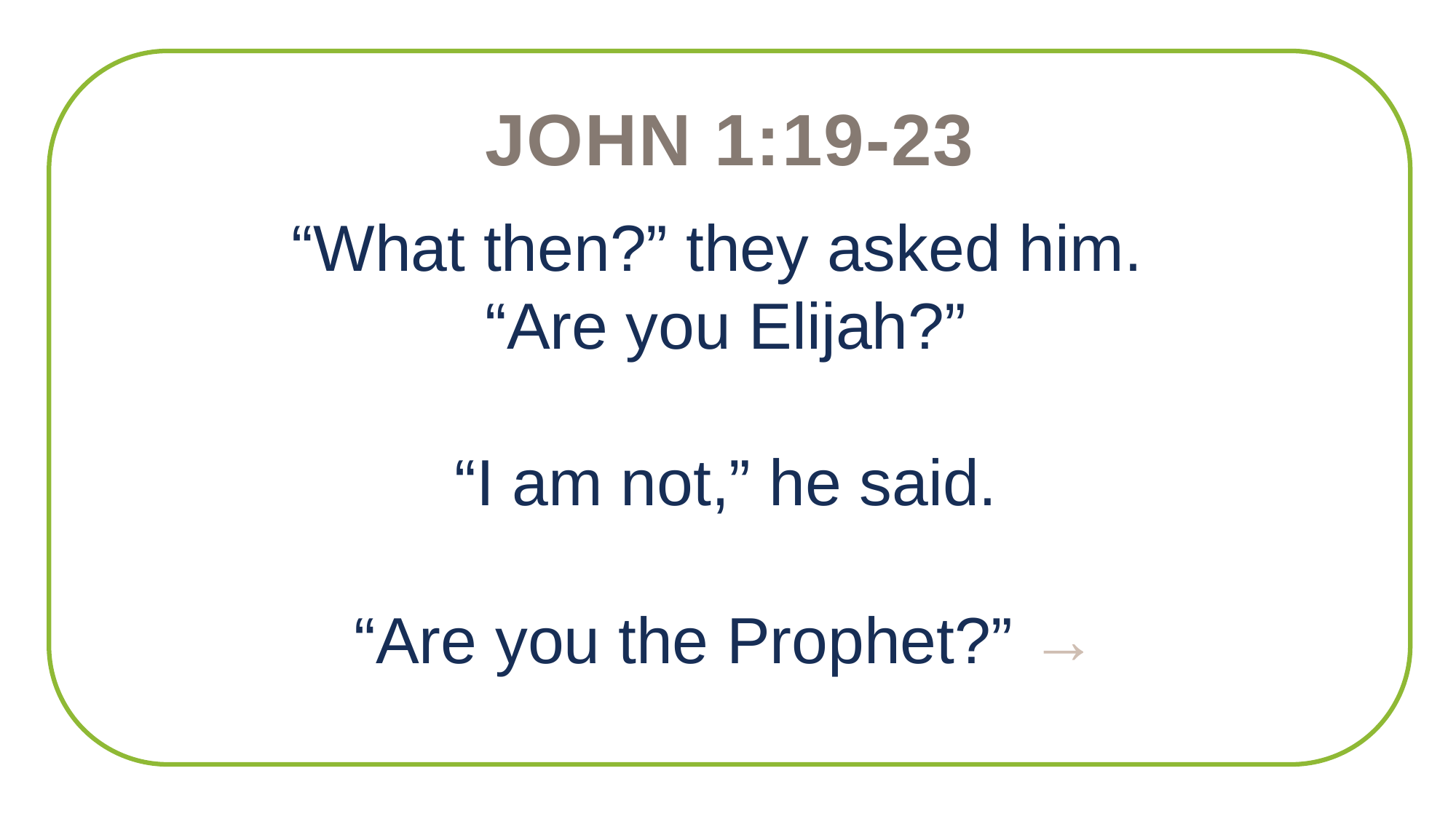

John 1:19-23
“What then?” they asked him.
“Are you Elijah?”

“I am not,” he said.

“Are you the Prophet?” →